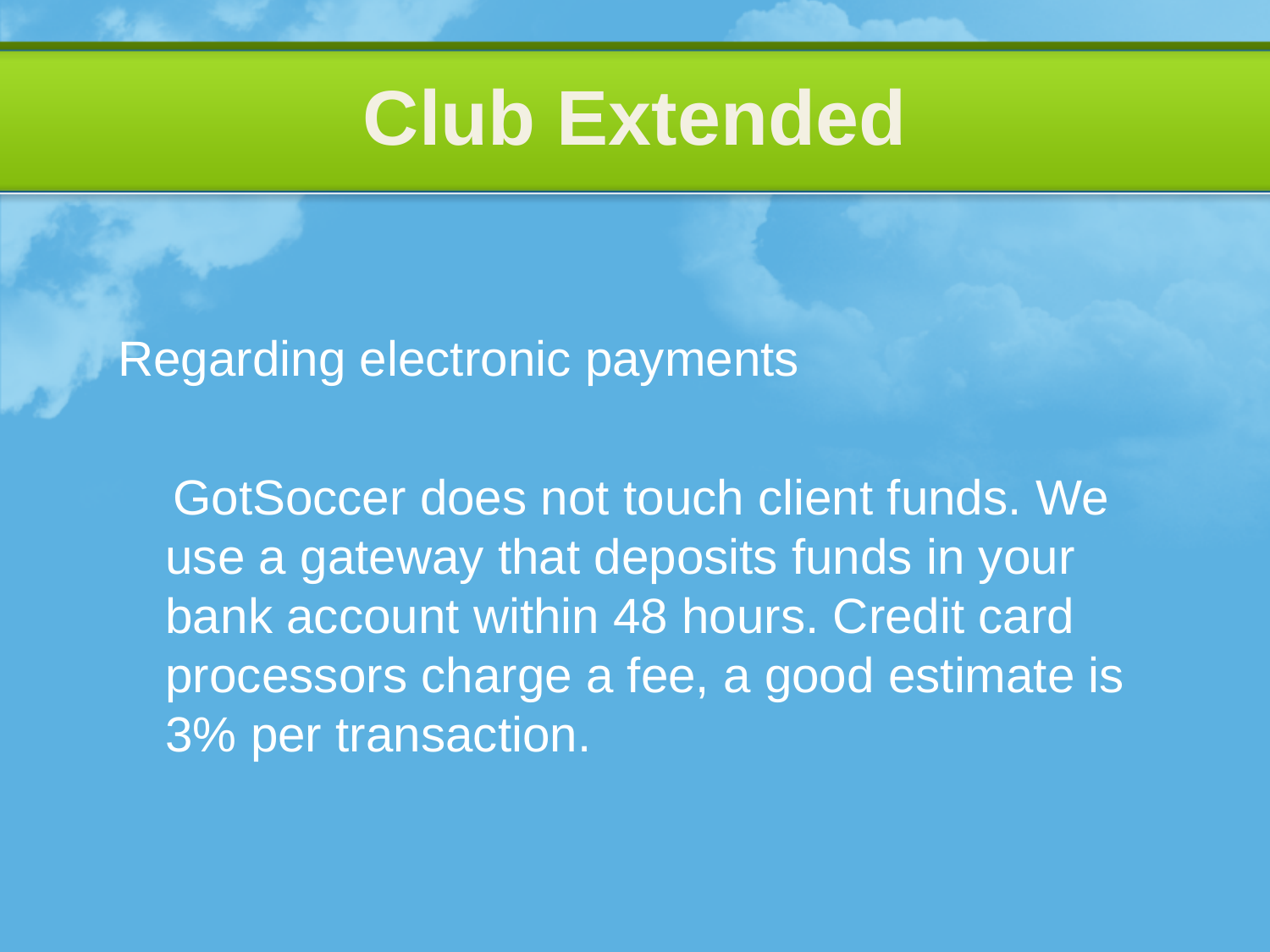

#
Club Extended

Regarding electronic payments

    GotSoccer does not touch client funds. We use a gateway that deposits funds in your bank account within 48 hours. Credit card processors charge a fee, a good estimate is 3% per transaction.